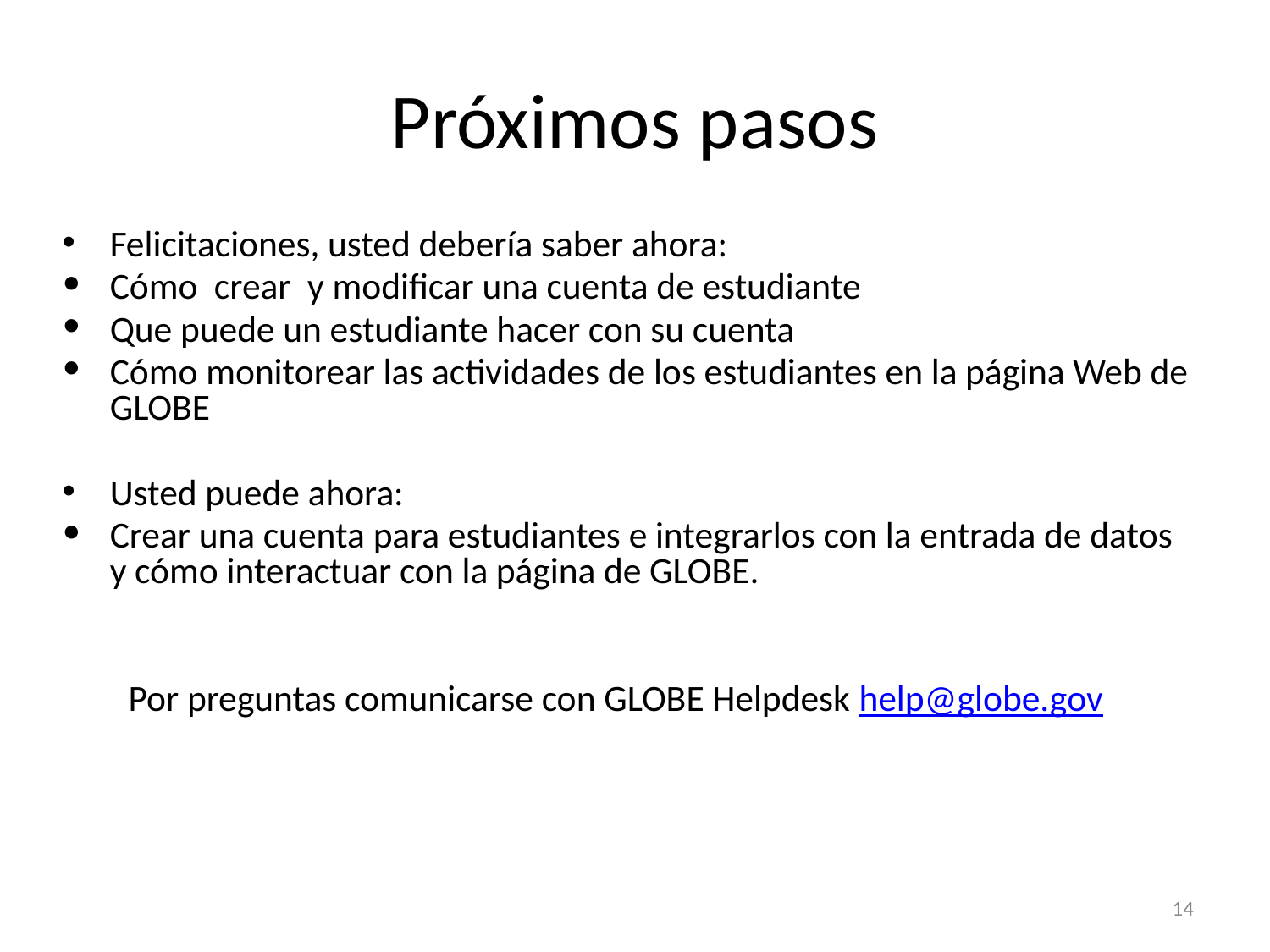

# Próximos pasos
Felicitaciones, usted debería saber ahora:
Cómo  crear  y modificar una cuenta de estudiante
Que puede un estudiante hacer con su cuenta
Cómo monitorear las actividades de los estudiantes en la página Web de GLOBE

Usted puede ahora:
Crear una cuenta para estudiantes e integrarlos con la entrada de datos  y cómo interactuar con la página de GLOBE.

        Por preguntas comunicarse con GLOBE Helpdesk help@globe.gov

14